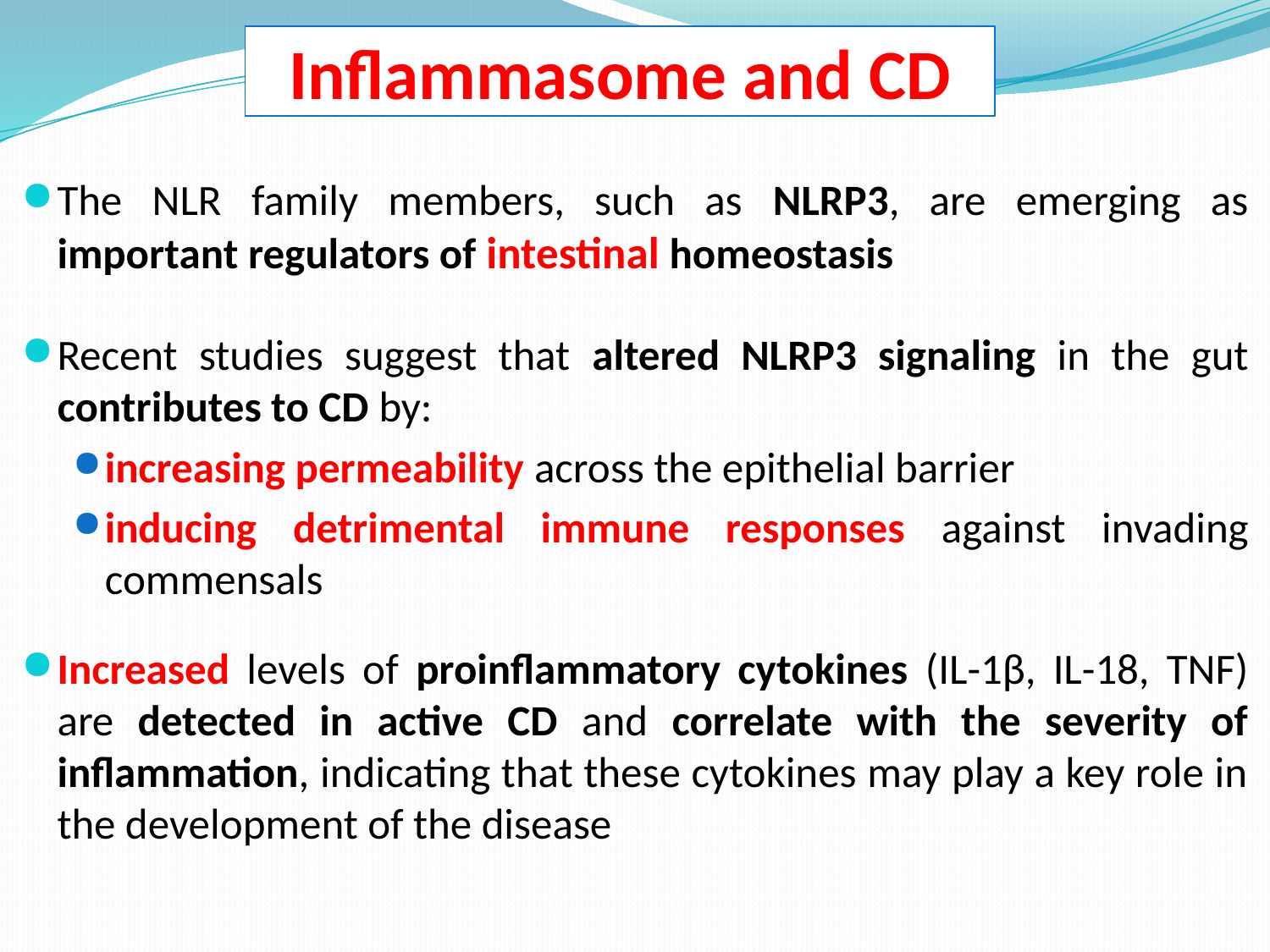

# Inflammasome and CD
The NLR family members, such as NLRP3, are emerging as important regulators of intestinal homeostasis

Recent studies suggest that altered NLRP3 signaling in the gut contributes to CD by:
increasing permeability across the epithelial barrier
inducing detrimental immune responses against invading commensals

Increased levels of proinflammatory cytokines (IL-1β, IL-18, TNF) are detected in active CD and correlate with the severity of inflammation, indicating that these cytokines may play a key role in the development of the disease